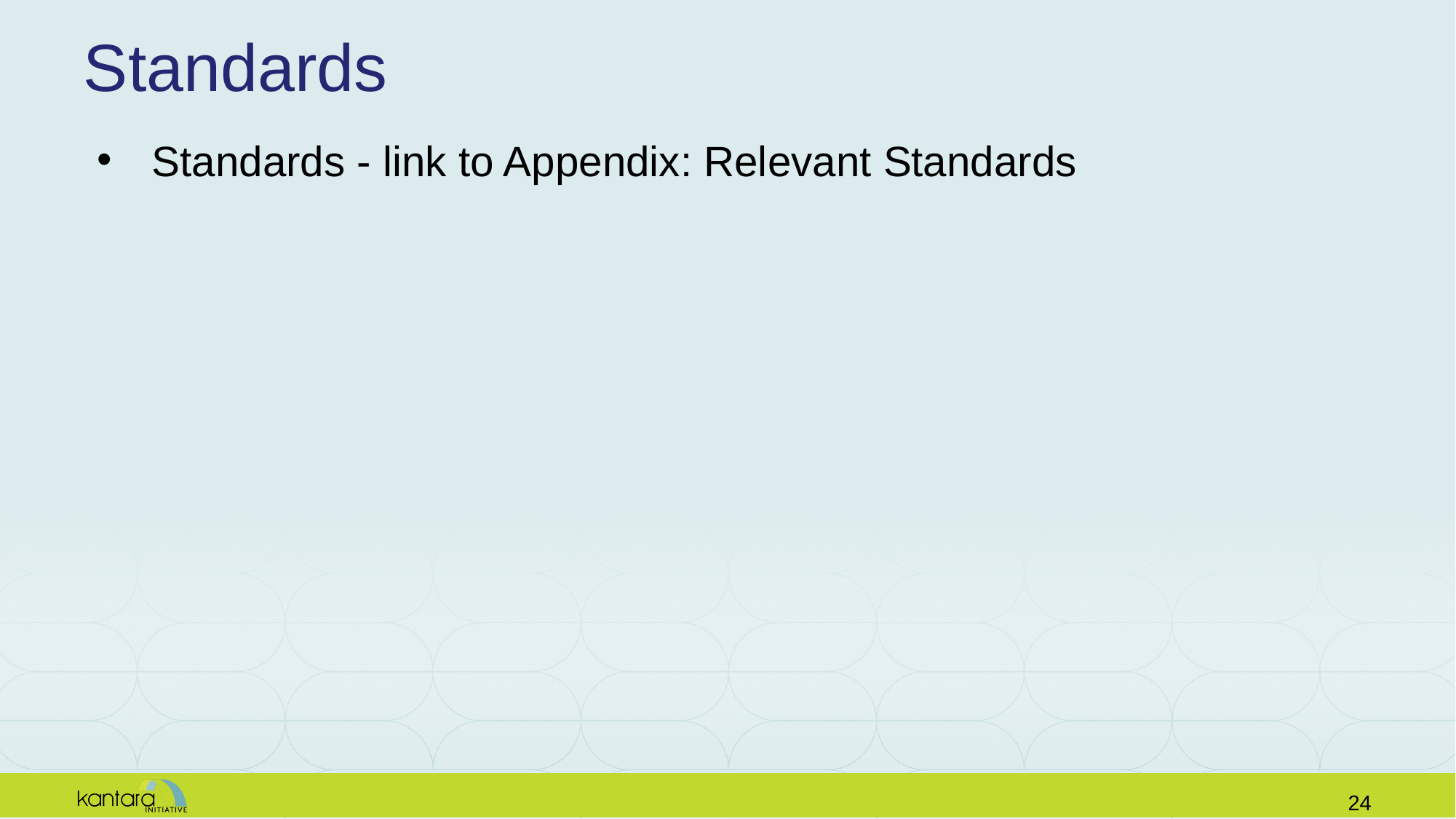

# Standards
Standards - link to Appendix: Relevant Standards
24